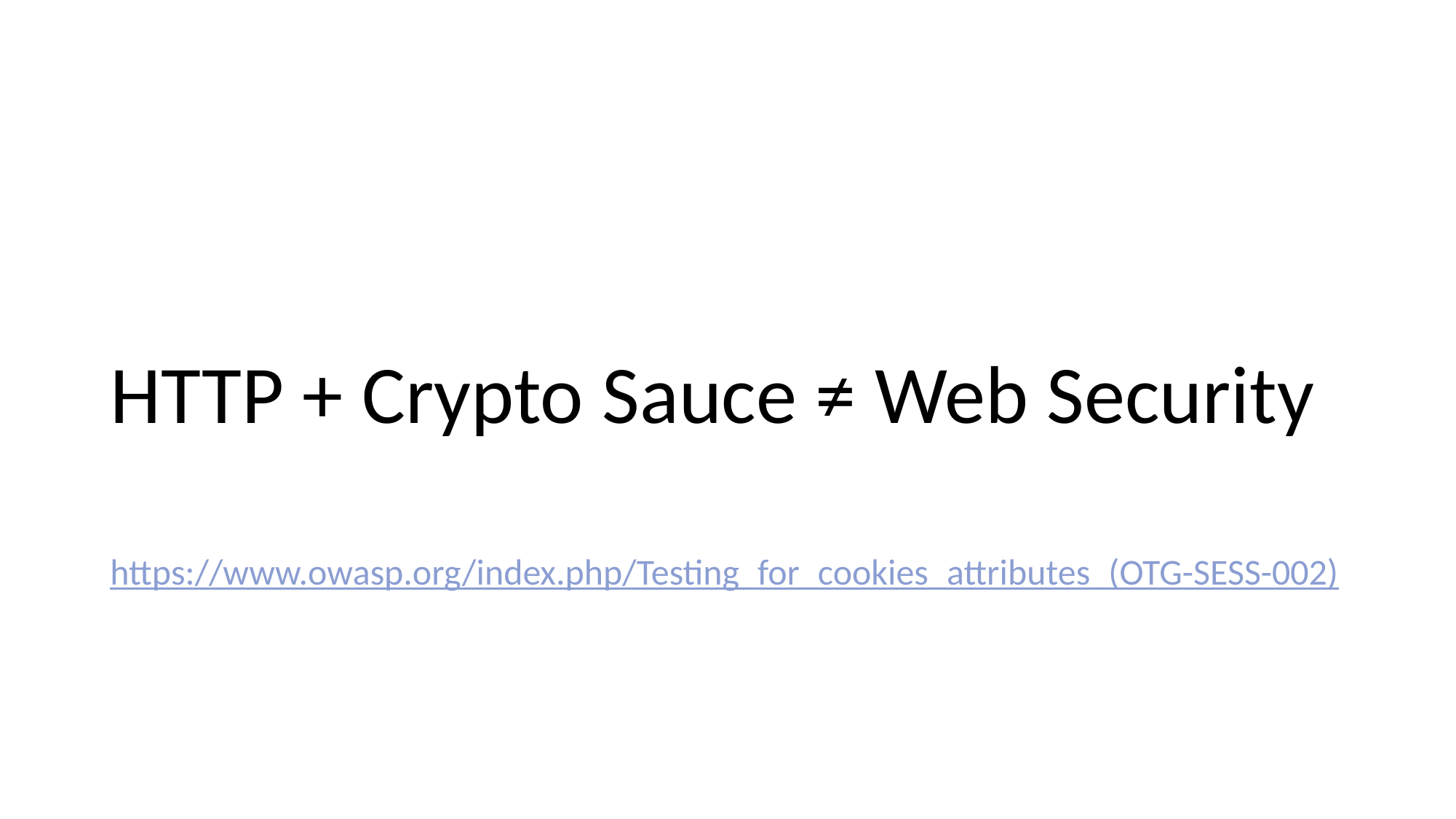

# HTTP + Crypto Sauce ≠ Web Security
https://www.owasp.org/index.php/Testing_for_cookies_attributes_(OTG-SESS-002)